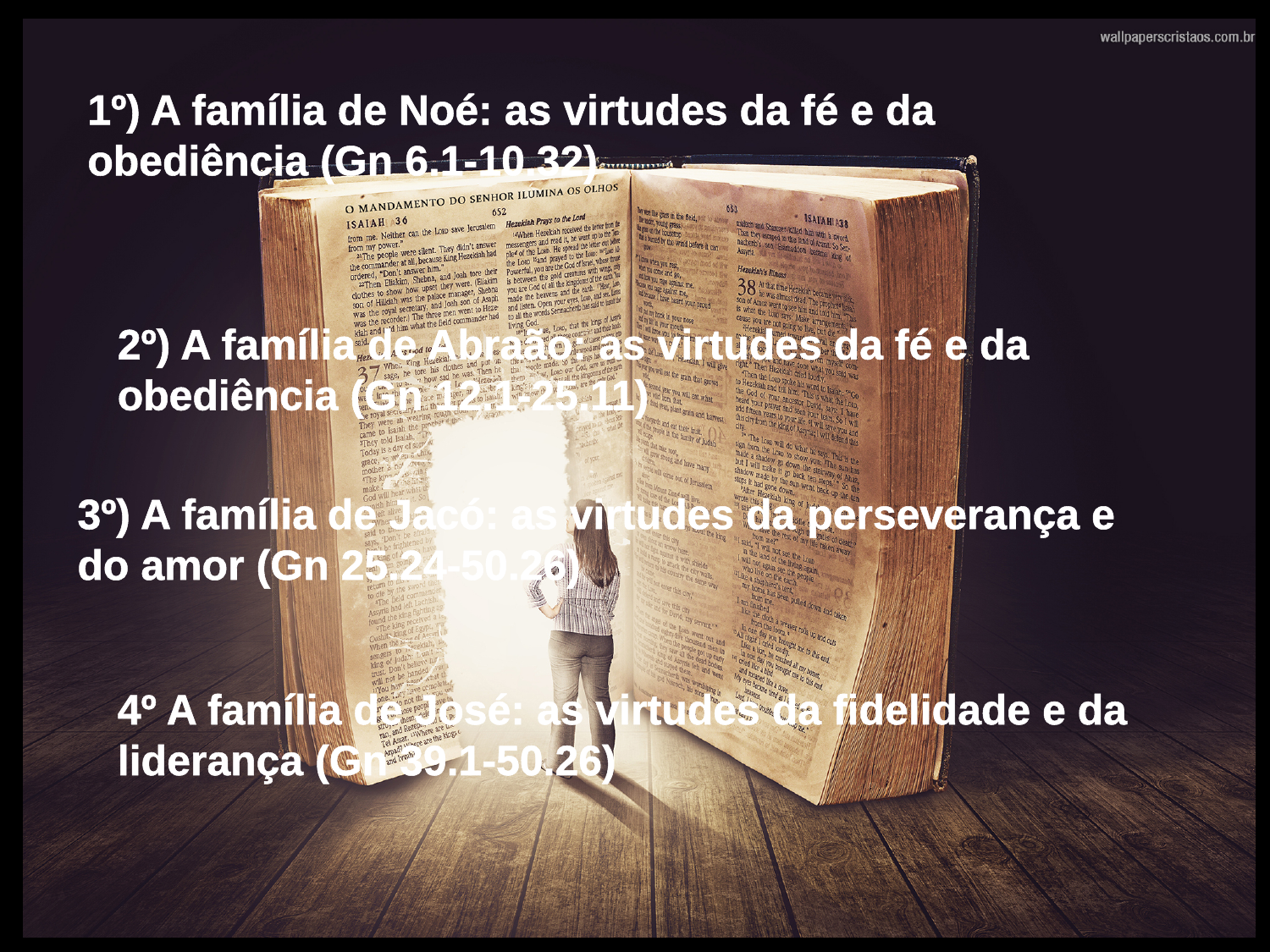

1º) A família de Noé: as virtudes da fé e da obediência (Gn 6.1-10.32)
2º) A família de Abraão: as virtudes da fé e da obediência (Gn 12.1-25.11)
3º) A família de Jacó: as virtudes da perseverança e do amor (Gn 25.24-50.26)
4º A família de José: as virtudes da fidelidade e da liderança (Gn 39.1-50.26)